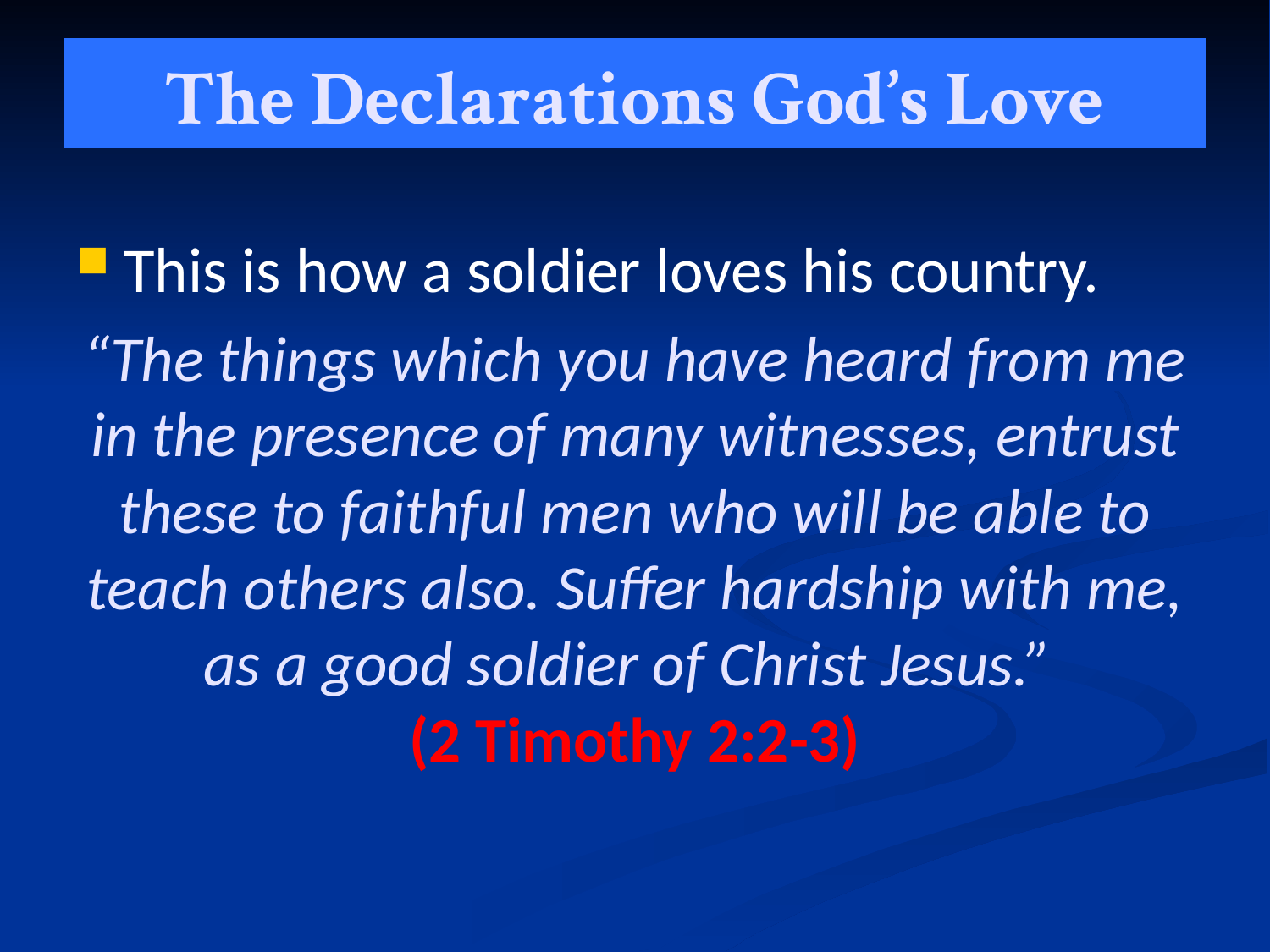

# The Declarations God’s Love
This is how a soldier loves his country.
“The things which you have heard from me in the presence of many witnesses, entrust these to faithful men who will be able to teach others also. Suffer hardship with me, as a good soldier of Christ Jesus.” 
(2 Timothy 2:2-3)